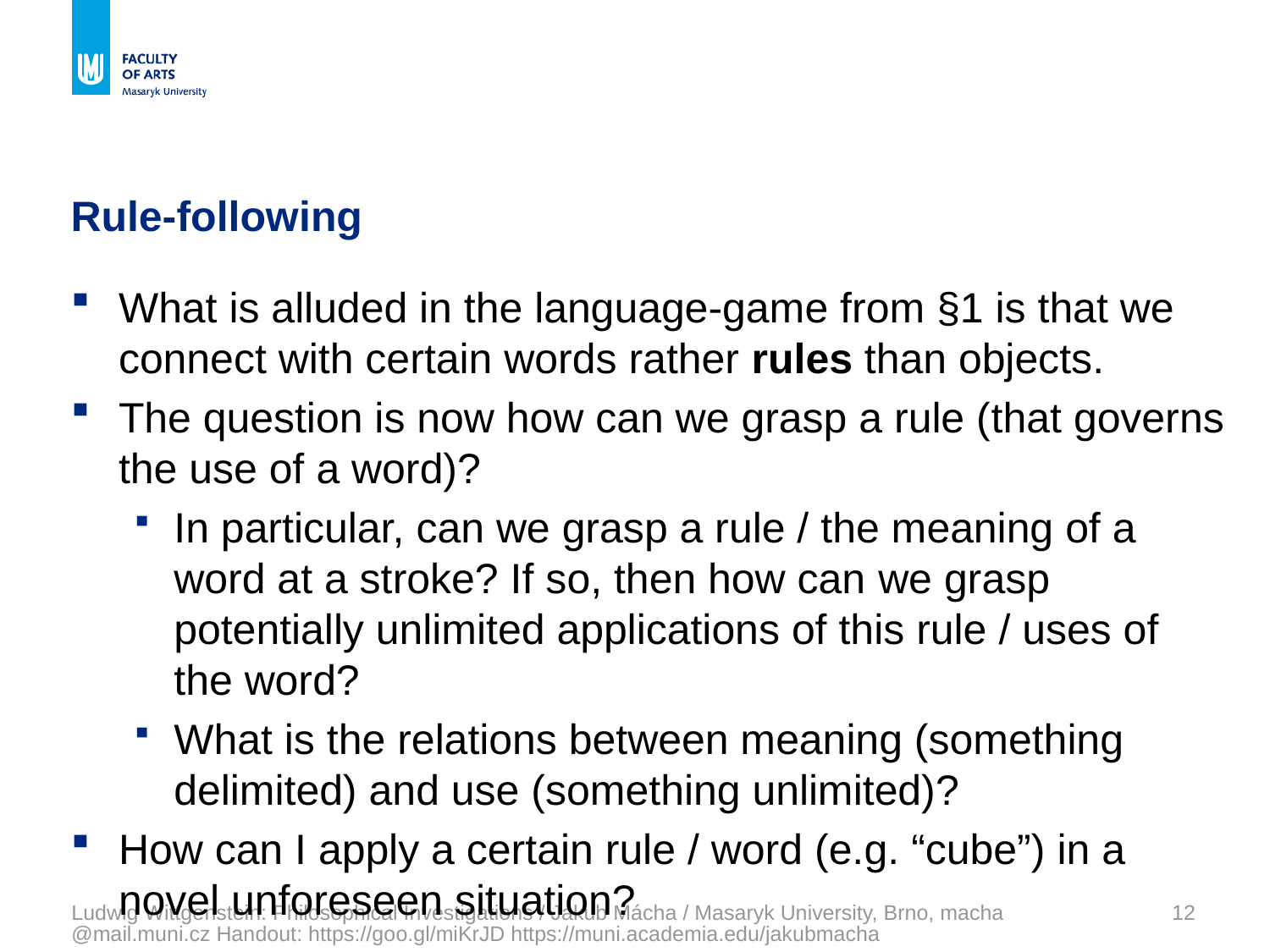

# Rule-following
What is alluded in the language-game from §1 is that we connect with certain words rather rules than objects.
The question is now how can we grasp a rule (that governs the use of a word)?
In particular, can we grasp a rule / the meaning of a word at a stroke? If so, then how can we grasp potentially unlimited applications of this rule / uses of the word?
What is the relations between meaning (something delimited) and use (something unlimited)?
How can I apply a certain rule / word (e.g. “cube”) in a novel unforeseen situation?
Ludwig Wittgenstein: Philosophical Investigations / Jakub Mácha / Masaryk University, Brno, macha@mail.muni.cz Handout: https://goo.gl/miKrJD https://muni.academia.edu/jakubmacha
12